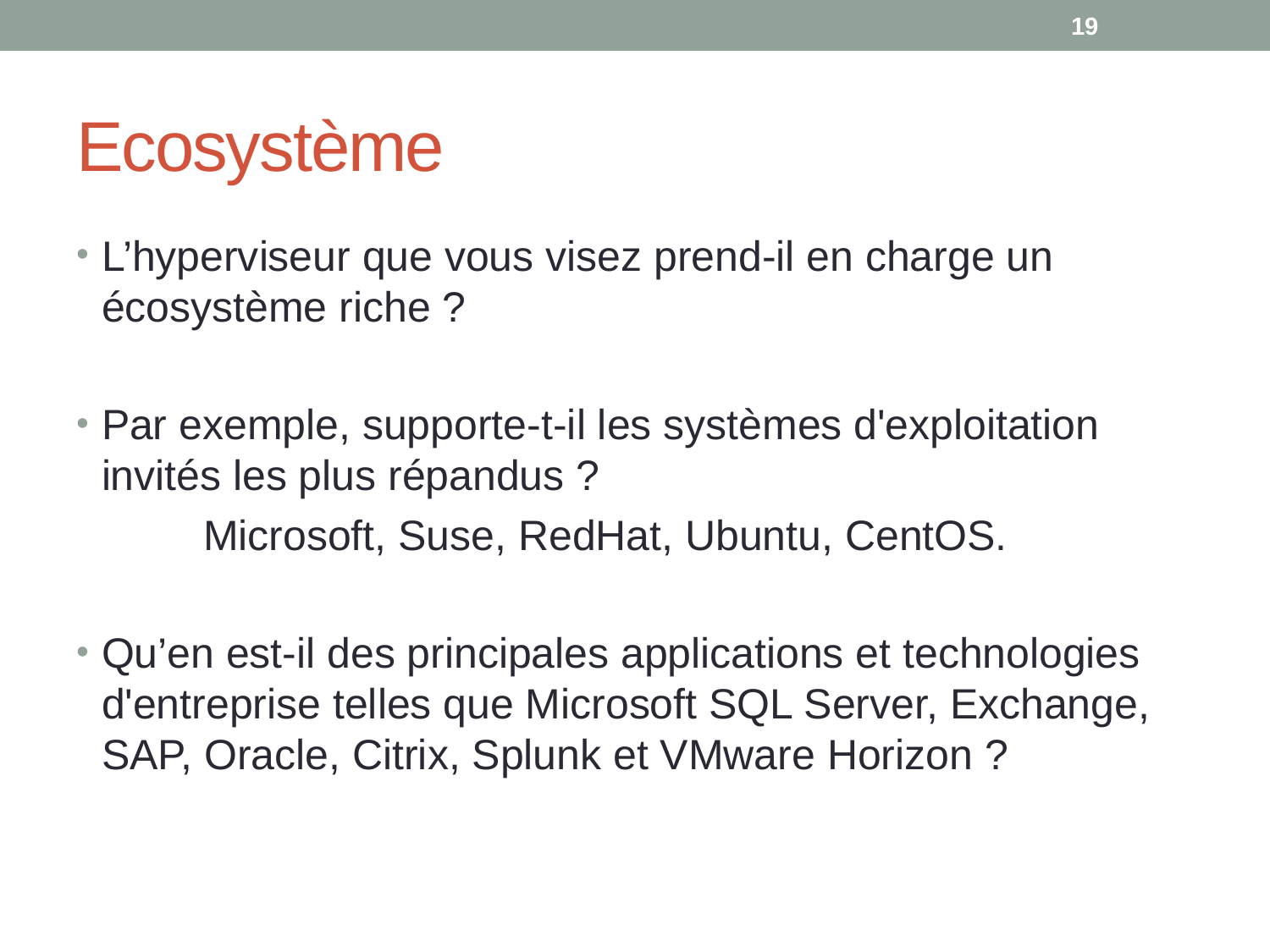

19
# Ecosystème
L’hyperviseur que vous visez prend-il en charge un écosystème riche ?

Par exemple, supporte-t-il les systèmes d'exploitation invités les plus répandus ?
	Microsoft, Suse, RedHat, Ubuntu, CentOS.

Qu’en est-il des principales applications et technologies d'entreprise telles que Microsoft SQL Server, Exchange,  SAP, Oracle, Citrix, Splunk et VMware Horizon ?